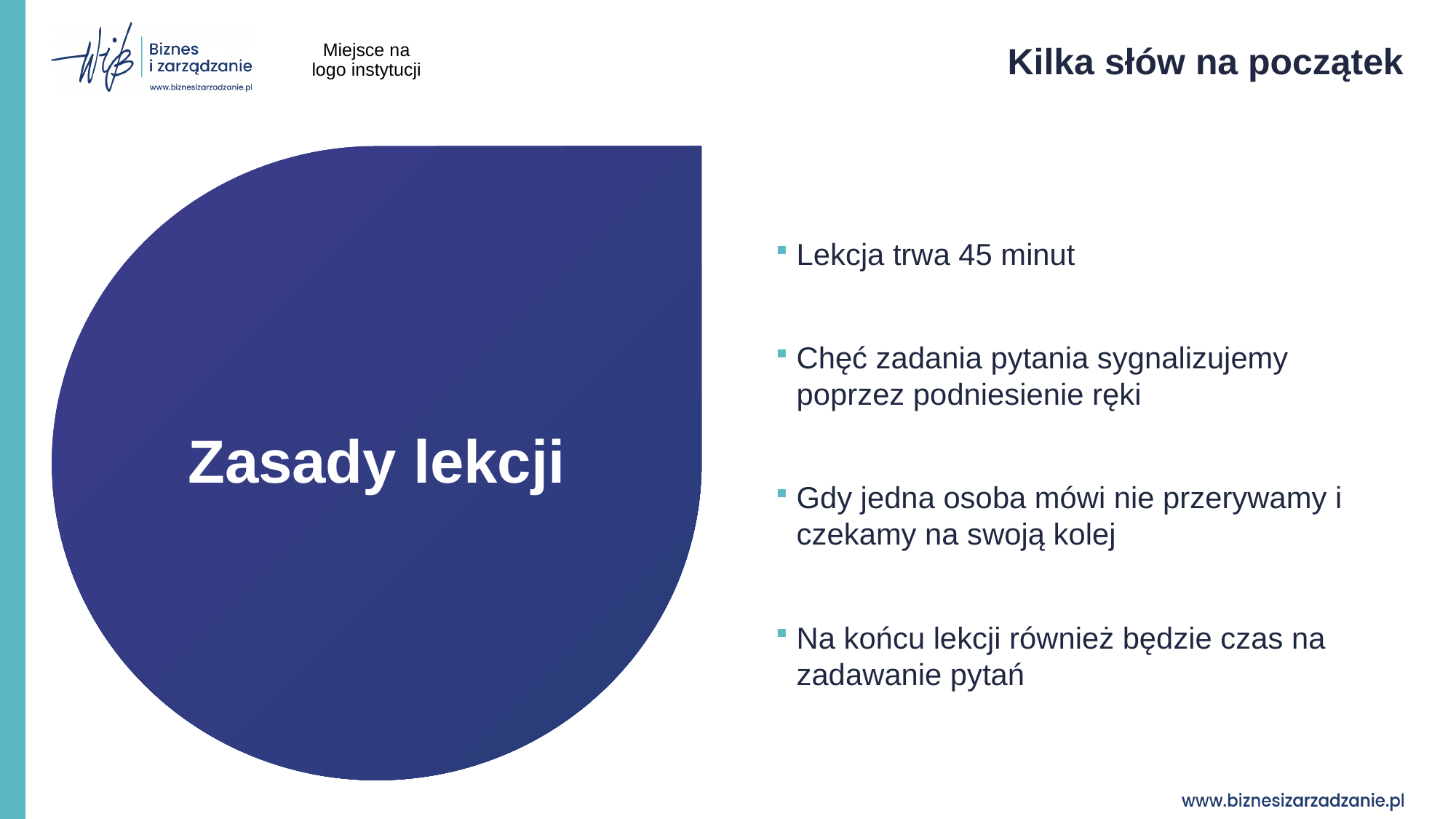

Miejsce na logo instytucji
# Kilka słów na początek
Lekcja trwa 45 minut

Chęć zadania pytania sygnalizujemy poprzez podniesienie ręki

Gdy jedna osoba mówi nie przerywamy i czekamy na swoją kolej

Na końcu lekcji również będzie czas na zadawanie pytań
Zasady lekcji